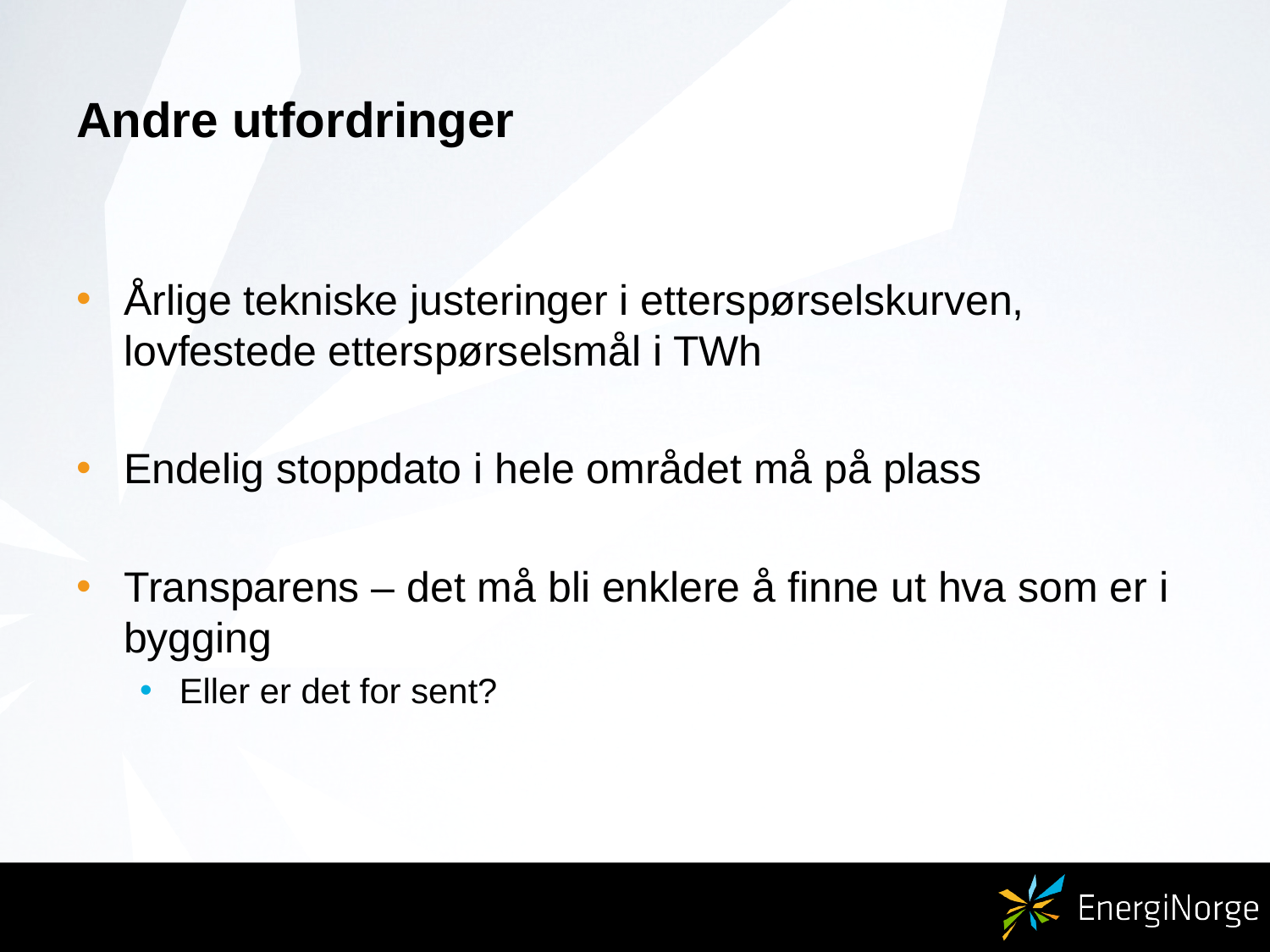

# Andre utfordringer
Årlige tekniske justeringer i etterspørselskurven, lovfestede etterspørselsmål i TWh

Endelig stoppdato i hele området må på plass

Transparens – det må bli enklere å finne ut hva som er i bygging
Eller er det for sent?